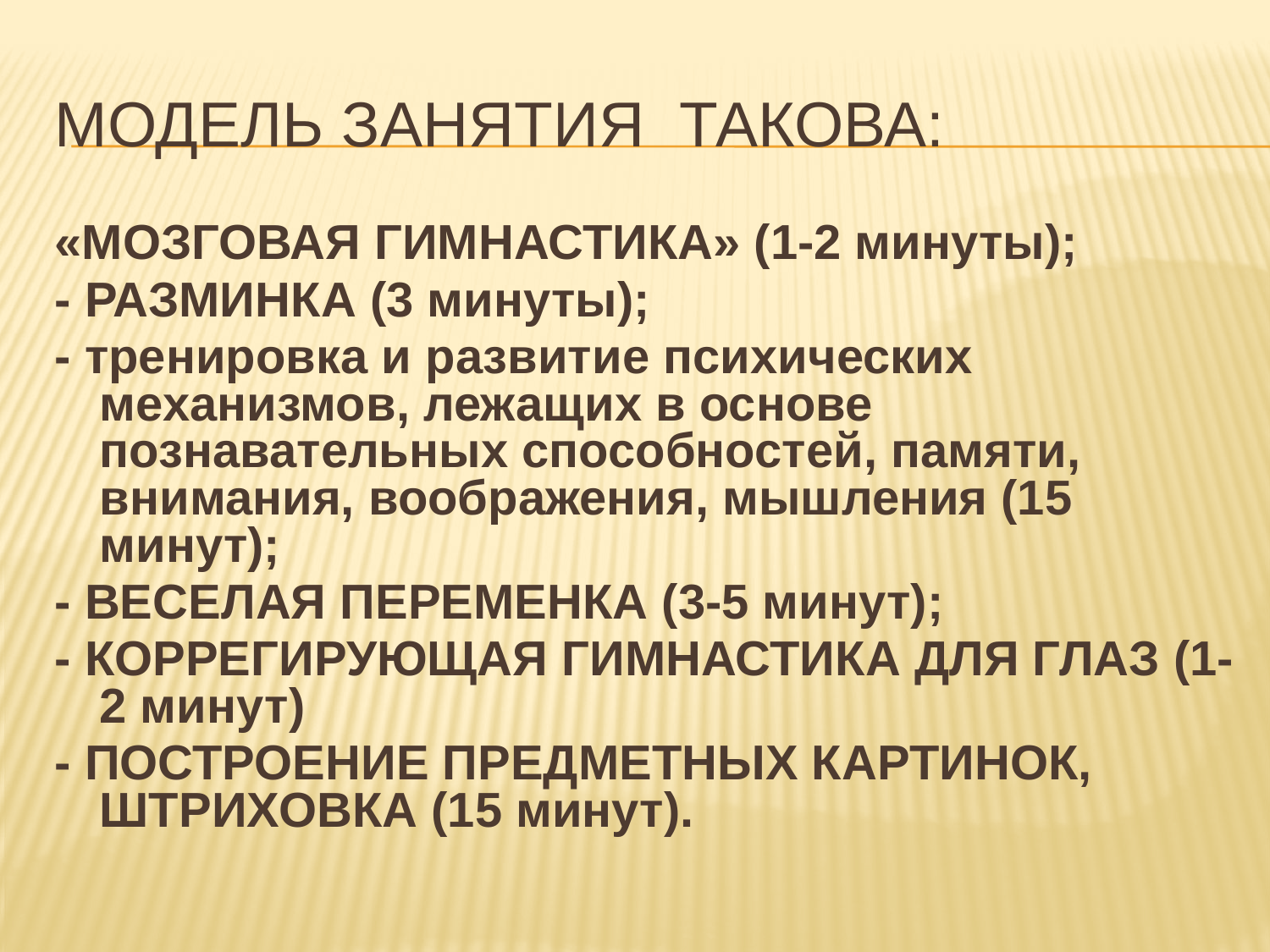

# Модель занятия  такова:
«МОЗГОВАЯ ГИМНАСТИКА» (1-2 минуты);
- РАЗМИНКА (3 минуты);
- тренировка и развитие психических механизмов, лежащих в основе познавательных способностей, памяти, внимания, воображения, мышления (15 минут);
- ВЕСЕЛАЯ ПЕРЕМЕНКА (3-5 минут);
- КОРРЕГИРУЮЩАЯ ГИМНАСТИКА ДЛЯ ГЛАЗ (1-2 минут)
- ПОСТРОЕНИЕ ПРЕДМЕТНЫХ КАРТИНОК, ШТРИХОВКА (15 минут).